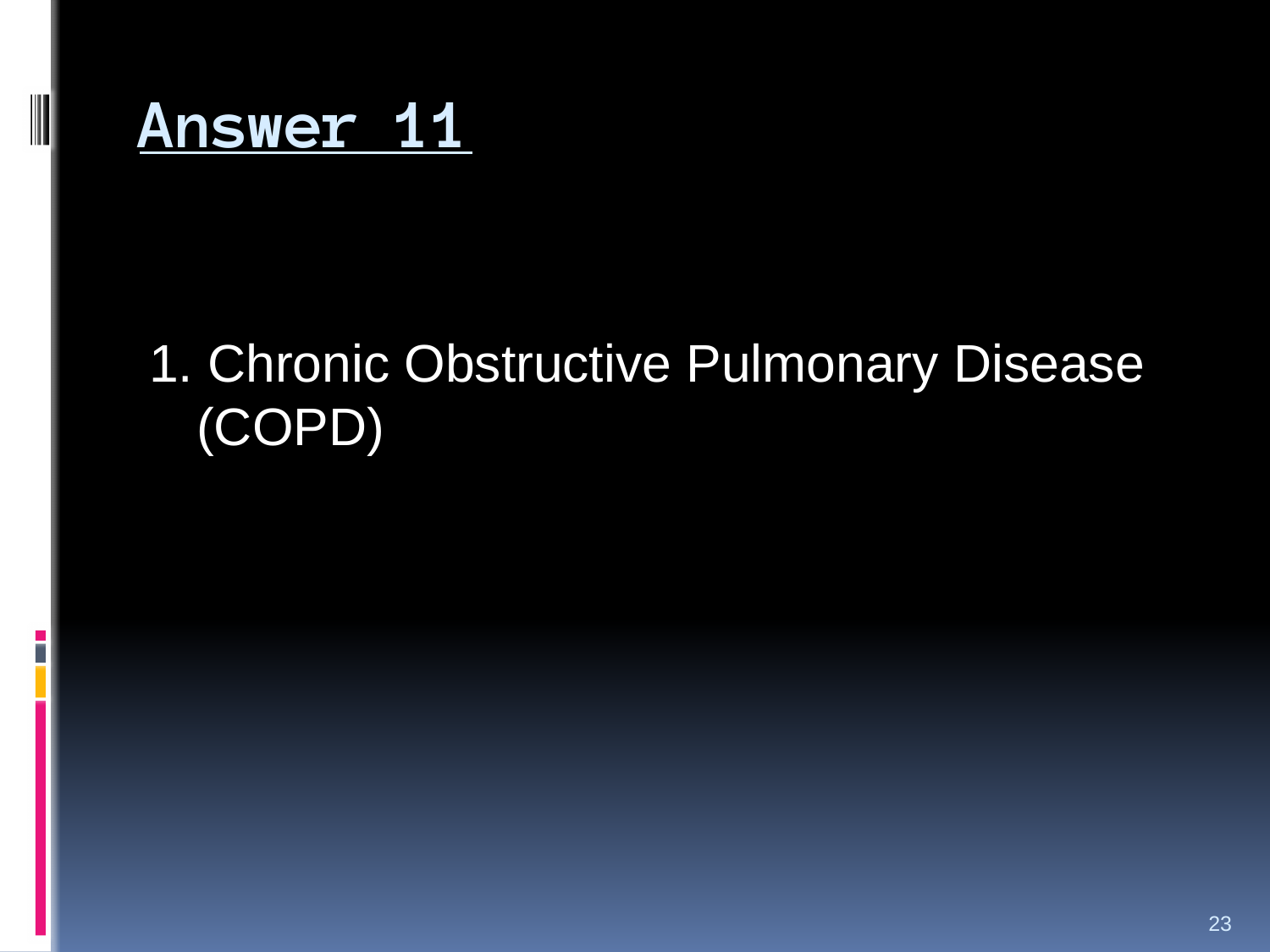

# Answer 11

1. Chronic Obstructive Pulmonary Disease (COPD)
23